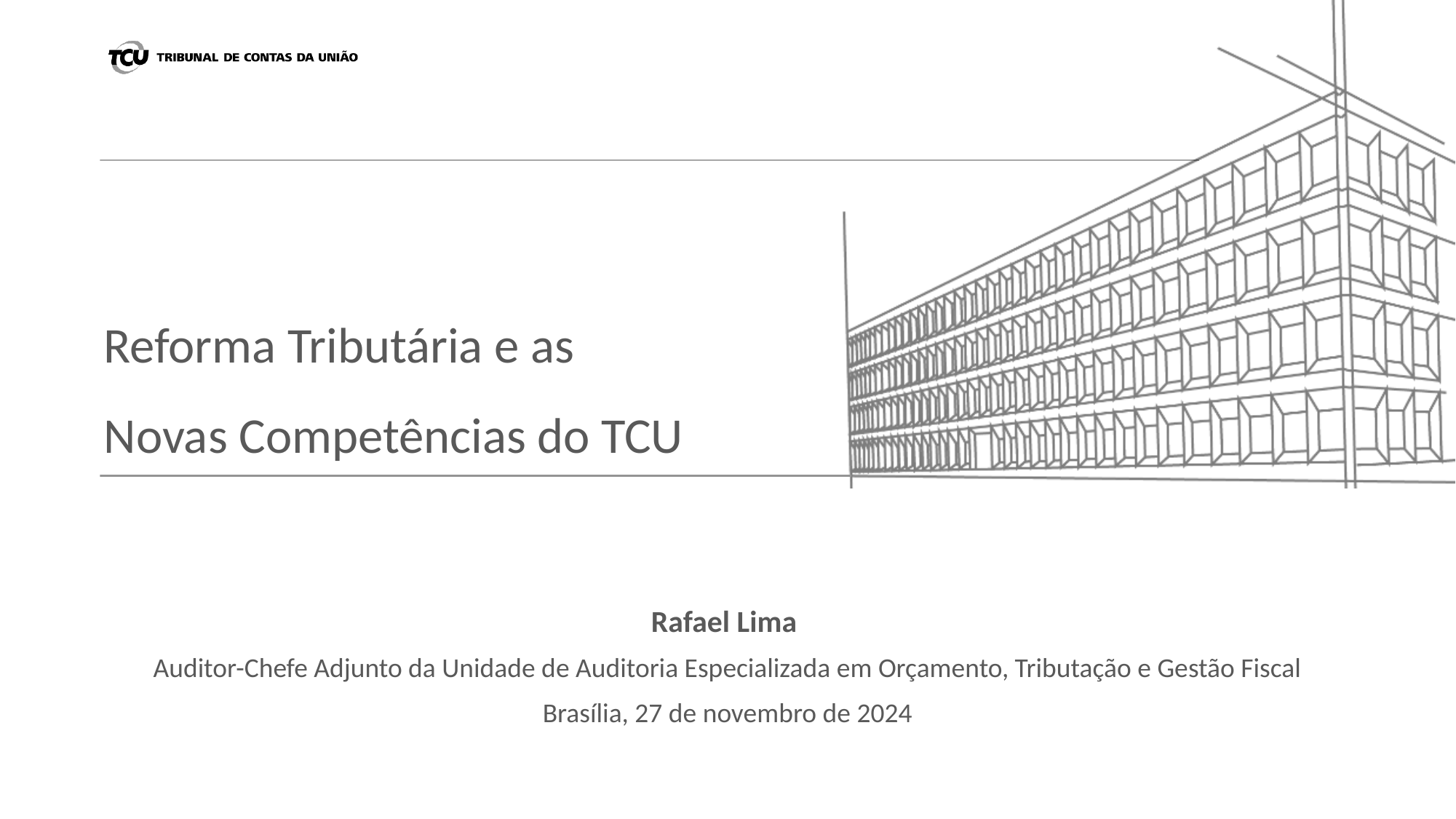

# Reforma Tributária e as Novas Competências do TCU
Rafael Lima
Auditor-Chefe Adjunto da Unidade de Auditoria Especializada em Orçamento, Tributação e Gestão Fiscal
Brasília, 27 de novembro de 2024